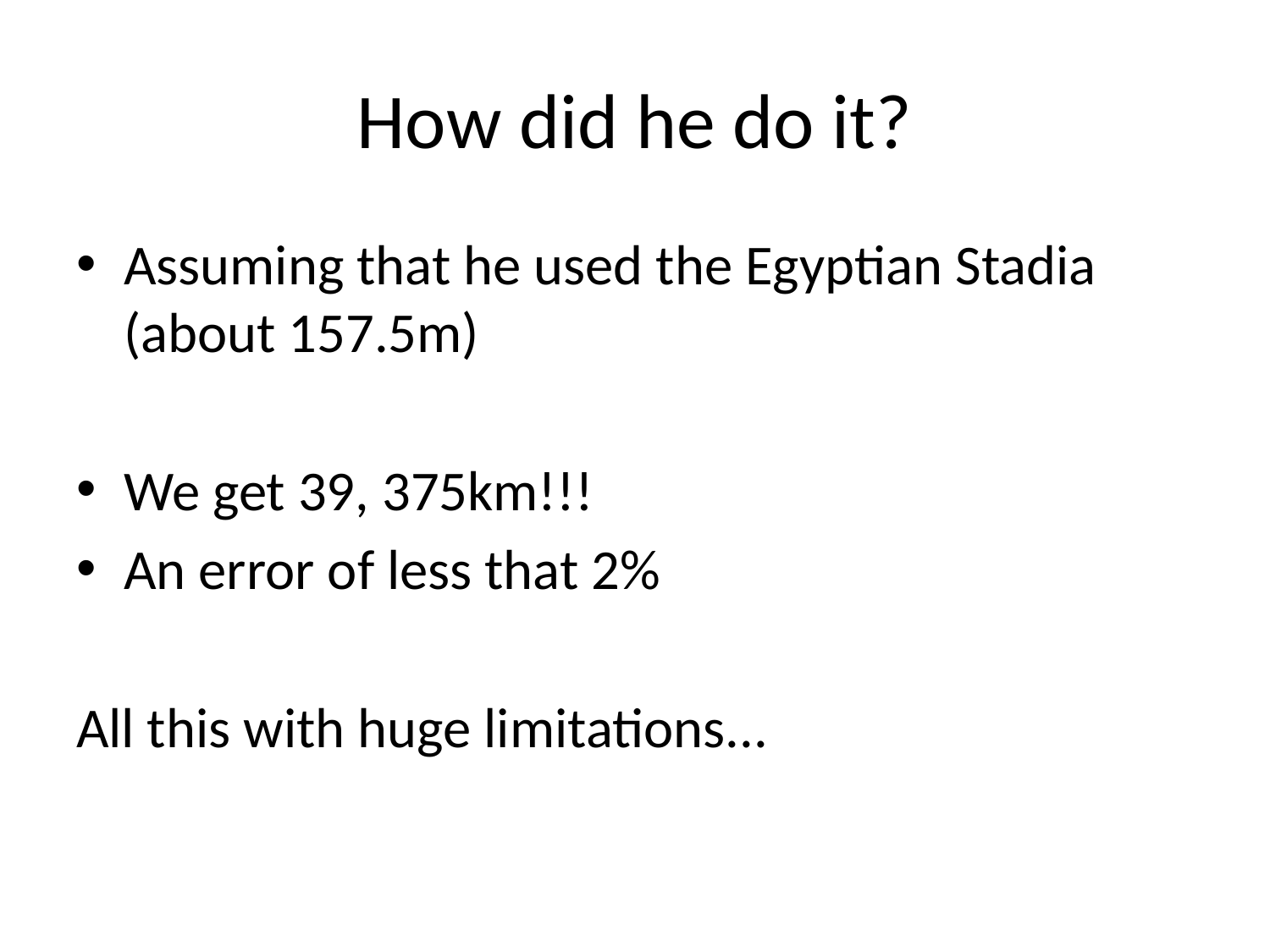

# How did he do it?
Assuming that he used the Egyptian Stadia (about 157.5m)

We get 39, 375km!!!
An error of less that 2%

All this with huge limitations...